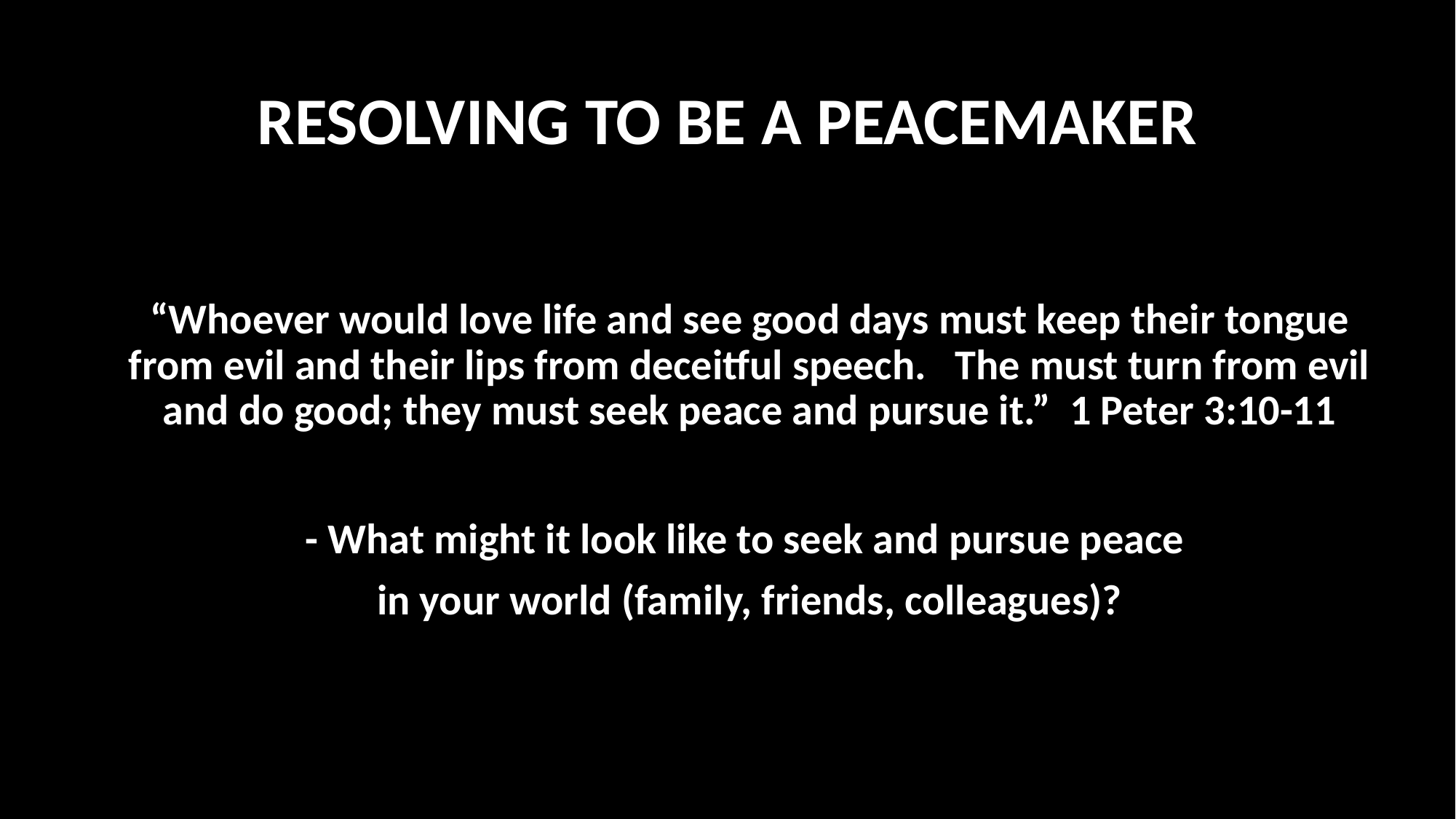

# RESOLVING TO BE A PEACEMAKER

“Whoever would love life and see good days must keep their tongue from evil and their lips from deceitful speech.   The must turn from evil and do good; they must seek peace and pursue it.”  1 Peter 3:10-11

- What might it look like to seek and pursue peace
in your world (family, friends, colleagues)?